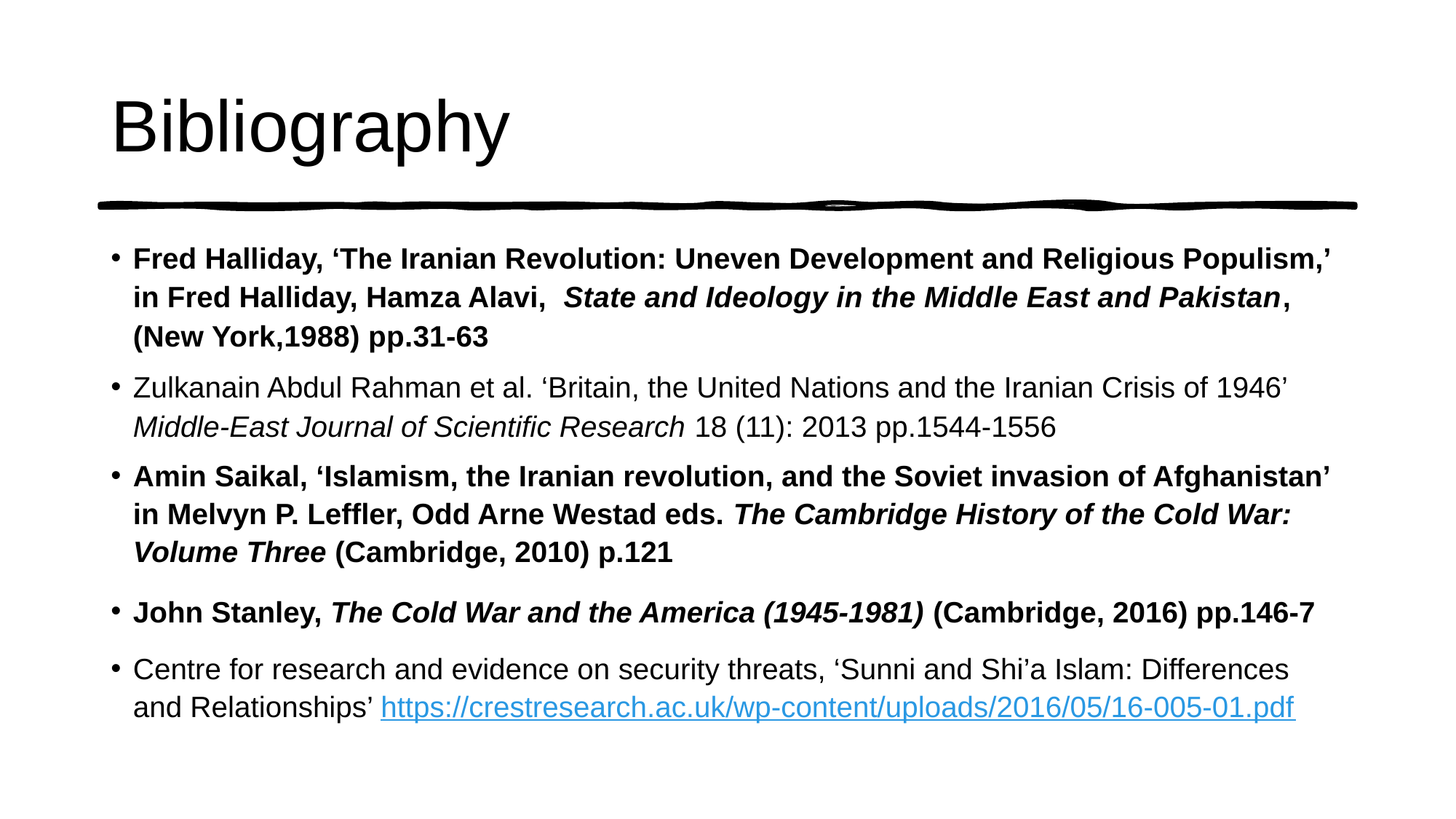

# Bibliography
Fred Halliday, ‘The Iranian Revolution: Uneven Development and Religious Populism,’ in Fred Halliday, Hamza Alavi,  State and Ideology in the Middle East and Pakistan, (New York,1988) pp.31-63
Zulkanain Abdul Rahman et al. ‘Britain, the United Nations and the Iranian Crisis of 1946’ Middle-East Journal of Scientific Research 18 (11): 2013 pp.1544-1556
Amin Saikal, ‘Islamism, the Iranian revolution, and the Soviet invasion of Afghanistan’ in Melvyn P. Leffler, Odd Arne Westad eds. The Cambridge History of the Cold War: Volume Three (Cambridge, 2010) p.121
John Stanley, The Cold War and the America (1945-1981) (Cambridge, 2016) pp.146-7
Centre for research and evidence on security threats, ‘Sunni and Shi’a Islam: Differences and Relationships’ https://crestresearch.ac.uk/wp-content/uploads/2016/05/16-005-01.pdf